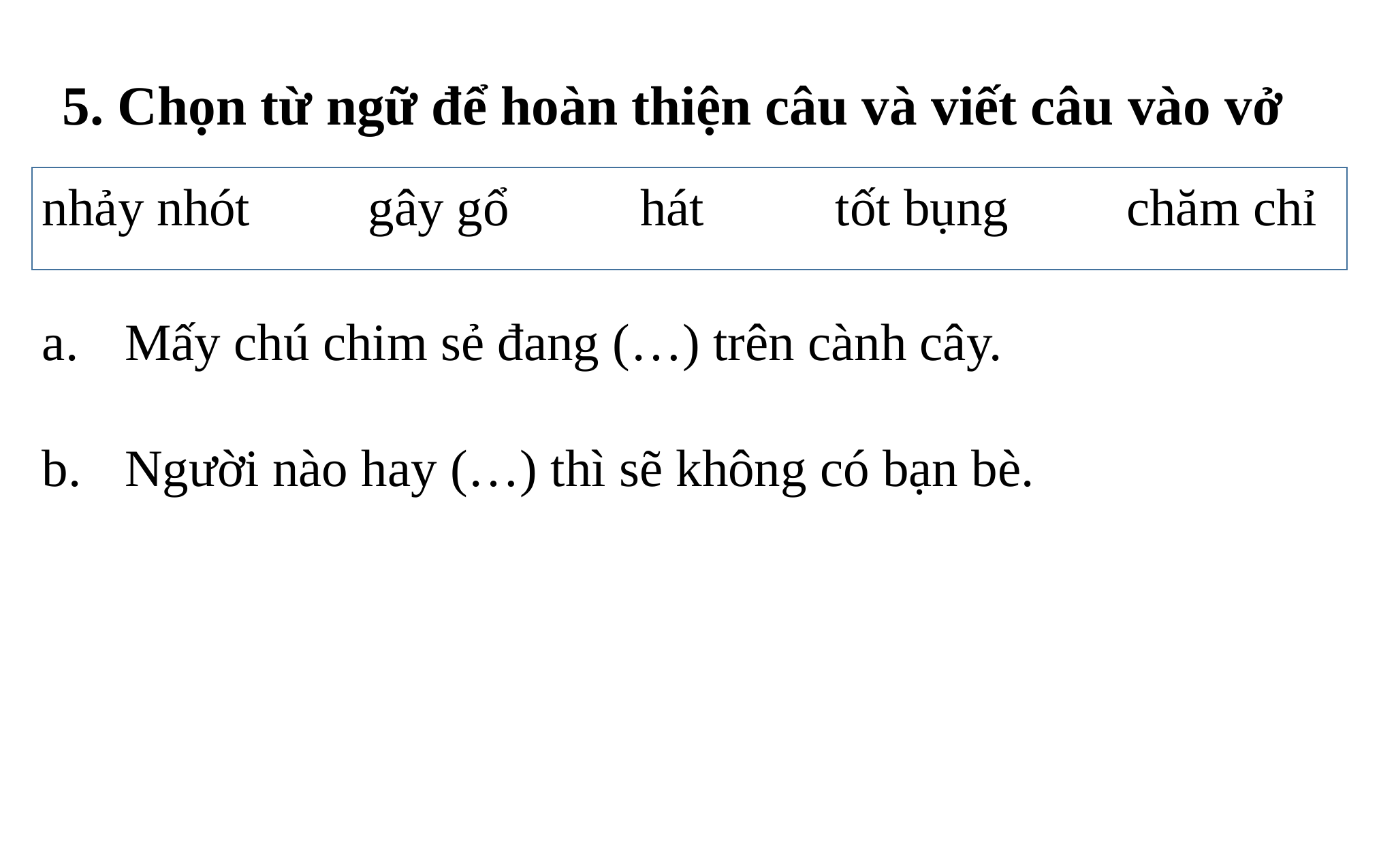

5. Chọn từ ngữ để hoàn thiện câu và viết câu vào vở

nhảy nhót         gây gổ          hát          tốt bụng         chăm chỉ
Mấy chú chim sẻ đang (…) trên cành cây.

Người nào hay (…) thì sẽ không có bạn bè.